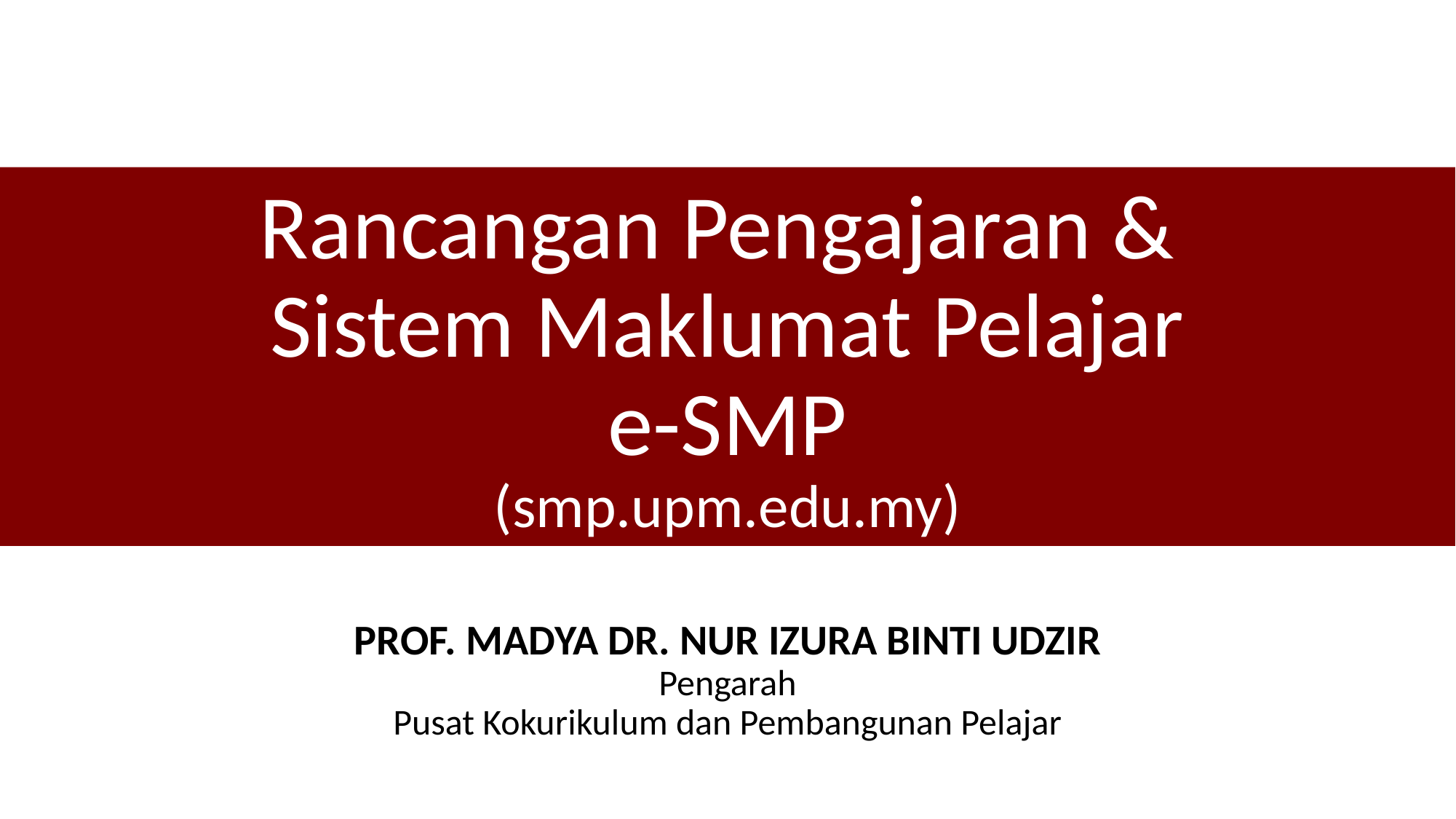

# Rancangan Pengajaran & Sistem Maklumat Pelajar e-SMP (smp.upm.edu.my)
Prof. Madya Dr. Nur Izura Binti Udzir
Pengarah
Pusat Kokurikulum dan Pembangunan Pelajar